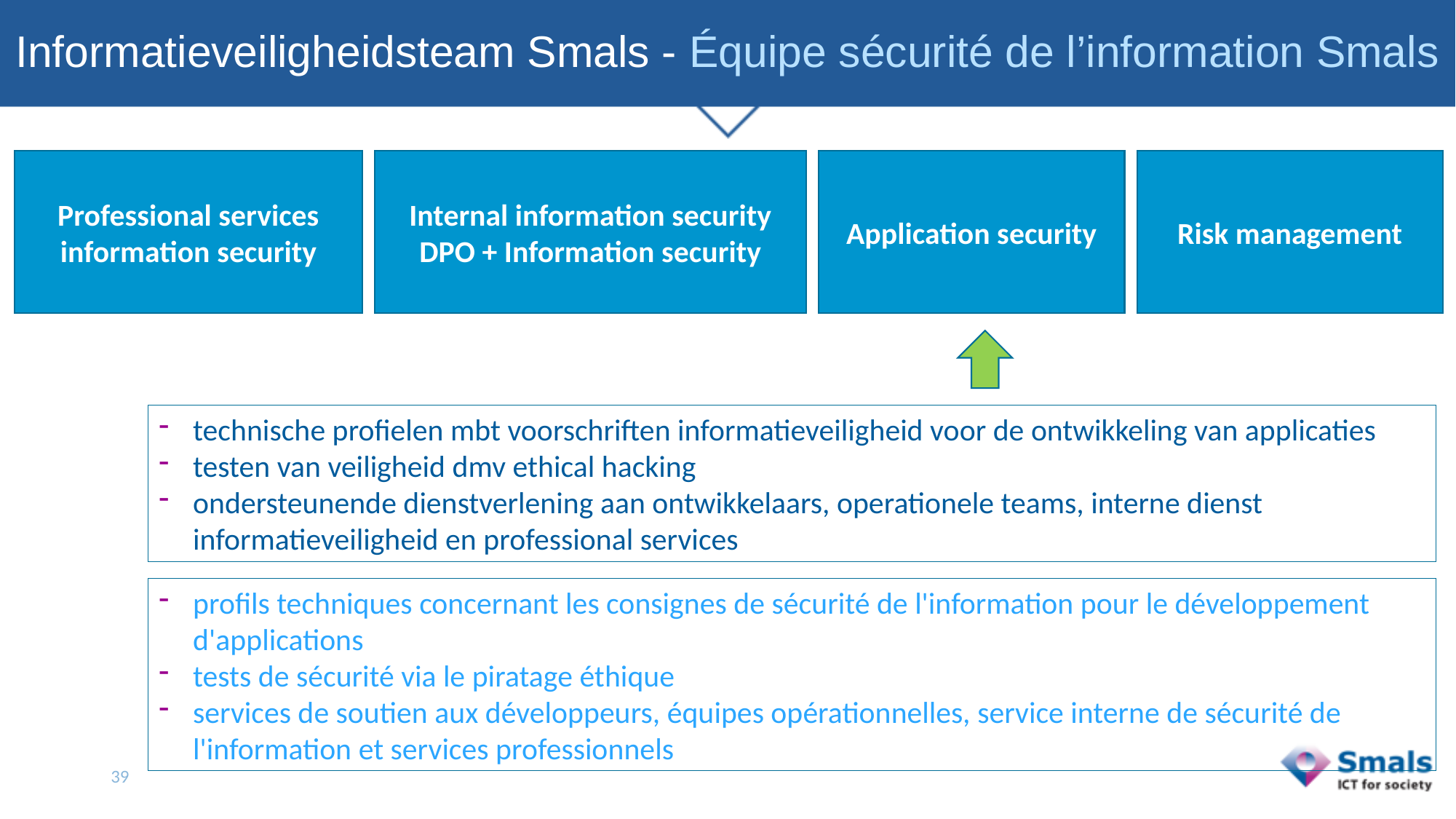

# Informatieveiligheidsteam Smals - Équipe sécurité de l’information Smals
Professional services information security
Internal information security
DPO + Information security
Risk management
Application security

technische profielen mbt voorschriften informatieveiligheid voor de ontwikkeling van applicaties
testen van veiligheid dmv ethical hacking
ondersteunende dienstverlening aan ontwikkelaars, operationele teams, interne dienst informatieveiligheid en professional services
profils techniques concernant les consignes de sécurité de l'information pour le développement d'applications
tests de sécurité via le piratage éthique
services de soutien aux développeurs, équipes opérationnelles, service interne de sécurité de l'information et services professionnels